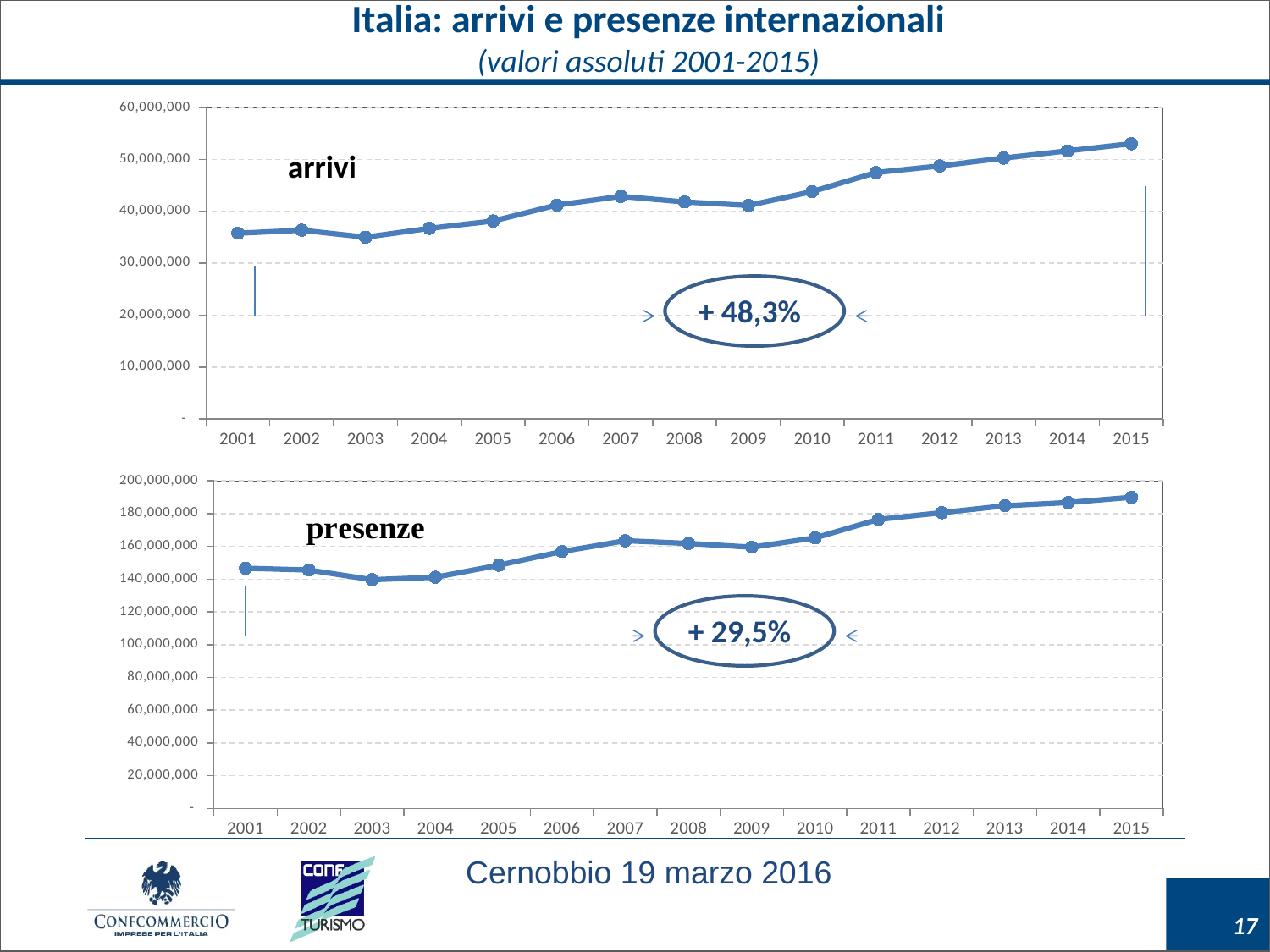

Italia: arrivi e presenze internazionali
(valori assoluti 2001-2015)

### Chart

| Category |  |
|---|---|
| 2001 | 35767981.0 |
| 2002 | 36355046.0 |
| 2003 | 35006124.0 |
| 2004 | 36715739.0 |
| 2005 | 38126691.0 |
| 2006 | 41193827.0 |
| 2007 | 42873122.0 |
| 2008 | 41796724.0 |
| 2009 | 41124722.0 |
| 2010 | 43794338.0 |
| 2011 | 47460809.0 |
| 2012 | 48738575.0 |
| 2013 | 50263236.0 |
| 2014 | 51635500.0 |
| 2015 | 53029658.49999999 |
arrivi

+ 48,3%

### Chart

| Category |  |
|---|---|
| 2001 | 146672273.0 |
| 2002 | 145559930.0 |
| 2003 | 139653425.0 |
| 2004 | 141169236.0 |
| 2005 | 148501052.0 |
| 2006 | 156861341.0 |
| 2007 | 163465680.0 |
| 2008 | 161797434.0 |
| 2009 | 159493866.0 |
| 2010 | 165202498.0 |
| 2011 | 176474062.0 |
| 2012 | 180594988.0 |
| 2013 | 184793382.0 |
| 2014 | 186792507.0 |
| 2015 | 189967979.619 |
+ 29,5%